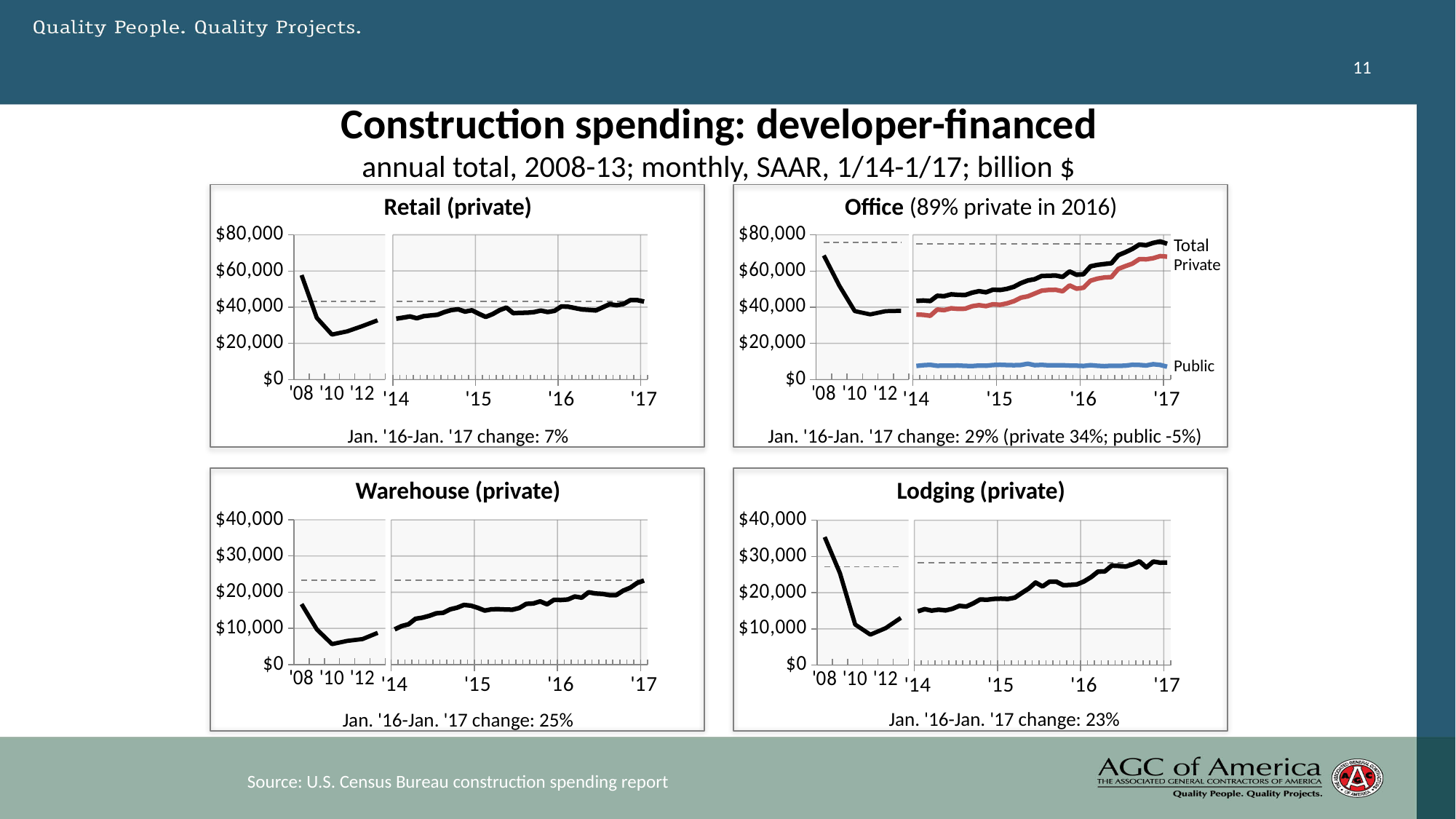

11
# Construction spending: developer-financed annual total, 2008-13; monthly, SAAR, 1/14-1/17; billion $

### Chart

| Category | Column1 | Office |
|---|---|---|
| '08 | 75796.0 | 68563.0 |
|  | 75796.0 | 51908.0 |
| '10 | 75796.0 | 37850.0 |
|  | 75796.0 | 36011.0 |
| '12 | 75796.0 | 37800.0 |

### Chart

| Category | Column1 | Total
Office | Private
Office | Public
Office |
|---|---|---|---|---|
| 41640 | 75022.0 | 43453.0 | 35929.0 | 7523.0 |
| 41671 | 75022.0 | 43673.0 | 35765.0 | 7908.0 |
| 41699 | 75022.0 | 43392.0 | 35252.0 | 8140.0 |
| 41730 | 75022.0 | 46300.0 | 38689.0 | 7611.0 |
| 41760 | 75022.0 | 46072.0 | 38373.0 | 7700.0 |
| 41791 | 75022.0 | 47101.0 | 39393.0 | 7708.0 |
| 41821 | 75022.0 | 46811.0 | 39054.0 | 7757.0 |
| 41852 | 75022.0 | 46707.0 | 39141.0 | 7566.0 |
| 41883 | 75022.0 | 47991.0 | 40532.0 | 7460.0 |
| 41913 | 75022.0 | 48845.0 | 41117.0 | 7729.0 |
| 41944 | 75022.0 | 48217.0 | 40578.0 | 7640.0 |
| 41974 | 75022.0 | 49661.0 | 41645.0 | 8016.0 |
| 42005 | 75022.0 | 49478.0 | 41315.0 | 8164.0 |
| 42036 | 75022.0 | 50108.0 | 42097.0 | 8011.0 |
| 42064 | 75022.0 | 51260.0 | 43330.0 | 7931.0 |
| 42095 | 75022.0 | 53284.0 | 45239.0 | 8045.0 |
| 42125 | 75022.0 | 54753.0 | 45992.0 | 8762.0 |
| 42156 | 75022.0 | 55454.0 | 47541.0 | 7912.0 |
| 42186 | 75022.0 | 57258.0 | 49154.0 | 8104.0 |
| 42217 | 75022.0 | 57351.0 | 49513.0 | 7838.0 |
| 42248 | 75022.0 | 57504.0 | 49589.0 | 7915.0 |
| 42278 | 75022.0 | 56682.0 | 48793.0 | 7889.0 |
| 42309 | 75022.0 | 59742.0 | 52008.0 | 7734.0 |
| 42339 | 75022.0 | 57872.0 | 50222.0 | 7650.0 |
| 42370 | 75022.0 | 58243.0 | 50722.0 | 7521.0 |
| 42401 | 75022.0 | 62570.0 | 54622.0 | 7949.0 |
| 42430 | 75022.0 | 63365.0 | 55761.0 | 7604.0 |
| 42461 | 75022.0 | 63836.0 | 56408.0 | 7428.0 |
| 42491 | 75022.0 | 64263.0 | 56630.0 | 7634.0 |
| 42522 | 75022.0 | 68737.0 | 61163.0 | 7574.0 |
| 42552 | 75022.0 | 70325.0 | 62651.0 | 7674.0 |
| 42583 | 75022.0 | 72177.0 | 64025.0 | 8152.0 |
| 42614 | 75022.0 | 74571.0 | 66515.0 | 8055.0 |
| 42644 | 75022.0 | 74224.0 | 66453.0 | 7771.0 |
| 42675 | 75022.0 | 75502.0 | 67045.0 | 8457.0 |
| 42705 | 75022.0 | 76312.0 | 68216.0 | 8096.0 |
| 42736 | 75022.0 | 75022.0 | 67904.0 | 7118.0 |

### Chart

| Category | Column1 | Retail |
|---|---|---|
| '08 | 43083.0 | 57719.0 |
|  | 43083.0 | 34093.0 |
| '10 | 43083.0 | 24857.0 |
|  | 43083.0 | 26619.0 |
| '12 | 43083.0 | 29517.0 |

### Chart

| Category | Column1 | Retail |
|---|---|---|
| 41640 | 43083.0 | 33621.0 |
| 41671 | 43083.0 | 34208.0 |
| 41699 | 43083.0 | 34838.0 |
| 41730 | 43083.0 | 33861.0 |
| 41760 | 43083.0 | 35028.0 |
| 41791 | 43083.0 | 35439.0 |
| 41821 | 43083.0 | 35820.0 |
| 41852 | 43083.0 | 37302.0 |
| 41883 | 43083.0 | 38403.0 |
| 41913 | 43083.0 | 38845.0 |
| 41944 | 43083.0 | 37560.0 |
| 41974 | 43083.0 | 38282.0 |
| 42005 | 43083.0 | 36351.0 |
| 42036 | 43083.0 | 34617.0 |
| 42064 | 43083.0 | 36184.0 |
| 42095 | 43083.0 | 38346.0 |
| 42125 | 43083.0 | 39779.0 |
| 42156 | 43083.0 | 36670.0 |
| 42186 | 43083.0 | 36892.0 |
| 42217 | 43083.0 | 36947.0 |
| 42248 | 43083.0 | 37260.0 |
| 42278 | 43083.0 | 38114.0 |
| 42309 | 43083.0 | 37325.0 |
| 42339 | 43083.0 | 37991.0 |
| 42370 | 43083.0 | 40438.0 |
| 42401 | 43083.0 | 40237.0 |
| 42430 | 43083.0 | 39485.0 |
| 42461 | 43083.0 | 38735.0 |
| 42491 | 43083.0 | 38505.0 |
| 42522 | 43083.0 | 38206.0 |
| 42552 | 43083.0 | 39937.0 |
| 42583 | 43083.0 | 41668.0 |
| 42614 | 43083.0 | 41043.0 |
| 42644 | 43083.0 | 41762.0 |
| 42675 | 43083.0 | 43906.0 |
| 42705 | 43083.0 | 43884.0 |
| 42736 | 43083.0 | 43083.0 |
Retail (private)
Office (89% private in 2016)
Total
Private
Public
Jan. '16-Jan. '17 change: 7%
Jan. '16-Jan. '17 change: 29% (private 34%; public -5%)

Warehouse (private)
Lodging (private)

### Chart

| Category | Column1 | Warehouse |
|---|---|---|
| '08 | 23235.0 | 16707.0 |
|  | 23235.0 | 9730.0 |
| '10 | 23235.0 | 5661.0 |
|  | 23235.0 | 6543.0 |
| '12 | 23235.0 | 7047.0 |

### Chart

| Category | Current month | Warehouse |
|---|---|---|
| 41640 | 23235.0 | 9725.0 |
| 41671 | 23235.0 | 10633.0 |
| 41699 | 23235.0 | 11147.0 |
| 41730 | 23235.0 | 12655.0 |
| 41760 | 23235.0 | 12955.0 |
| 41791 | 23235.0 | 13466.0 |
| 41821 | 23235.0 | 14157.0 |
| 41852 | 23235.0 | 14318.0 |
| 41883 | 23235.0 | 15262.0 |
| 41913 | 23235.0 | 15718.0 |
| 41944 | 23235.0 | 16476.0 |
| 41974 | 23235.0 | 16283.0 |
| 42005 | 23235.0 | 15673.0 |
| 42036 | 23235.0 | 14913.0 |
| 42064 | 23235.0 | 15273.0 |
| 42095 | 23235.0 | 15301.0 |
| 42125 | 23235.0 | 15216.0 |
| 42156 | 23235.0 | 15171.0 |
| 42186 | 23235.0 | 15641.0 |
| 42217 | 23235.0 | 16766.0 |
| 42248 | 23235.0 | 16862.0 |
| 42278 | 23235.0 | 17454.0 |
| 42309 | 23235.0 | 16652.0 |
| 42339 | 23235.0 | 17903.0 |
| 42370 | 23235.0 | 17856.0 |
| 42401 | 23235.0 | 17989.0 |
| 42430 | 23235.0 | 18815.0 |
| 42461 | 23235.0 | 18488.0 |
| 42491 | 23235.0 | 19991.0 |
| 42522 | 23235.0 | 19644.0 |
| 42552 | 23235.0 | 19534.0 |
| 42583 | 23235.0 | 19207.0 |
| 42614 | 23235.0 | 19214.0 |
| 42644 | 23235.0 | 20436.0 |
| 42675 | 23235.0 | 21224.0 |
| 42705 | 23235.0 | 22545.0 |
| 42736 | 23235.0 | 23235.0 |

### Chart

| Category | Column2 | Lodging |
|---|---|---|
| '08 | 27164.0 | 35364.0 |
|  | 27164.0 | 25388.0 |
| '10 | 27164.0 | 11201.0 |
|  | 27164.0 | 8395.0 |
| '12 | 27164.0 | 10197.0 |

### Chart

| Category | Private Current | Private
Lodging |
|---|---|---|
| 41640 | 28340.0 | 14853.0 |
| 41671 | 28340.0 | 15458.0 |
| 41699 | 28340.0 | 15038.0 |
| 41730 | 28340.0 | 15316.0 |
| 41760 | 28340.0 | 15095.0 |
| 41791 | 28340.0 | 15548.0 |
| 41821 | 28340.0 | 16353.0 |
| 41852 | 28340.0 | 16162.0 |
| 41883 | 28340.0 | 17038.0 |
| 41913 | 28340.0 | 18132.0 |
| 41944 | 28340.0 | 18052.0 |
| 41974 | 28340.0 | 18296.0 |
| 42005 | 28340.0 | 18347.0 |
| 42036 | 28340.0 | 18269.0 |
| 42064 | 28340.0 | 18627.0 |
| 42095 | 28340.0 | 19911.0 |
| 42125 | 28340.0 | 21141.0 |
| 42156 | 28340.0 | 22803.0 |
| 42186 | 28340.0 | 21718.0 |
| 42217 | 28340.0 | 23011.0 |
| 42248 | 28340.0 | 23050.0 |
| 42278 | 28340.0 | 22065.0 |
| 42309 | 28340.0 | 22135.0 |
| 42339 | 28340.0 | 22302.0 |
| 42370 | 28340.0 | 23113.0 |
| 42401 | 28340.0 | 24270.0 |
| 42430 | 28340.0 | 25801.0 |
| 42461 | 28340.0 | 25883.0 |
| 42491 | 28340.0 | 27467.0 |
| 42522 | 28340.0 | 27384.0 |
| 42552 | 28340.0 | 27208.0 |
| 42583 | 28340.0 | 27811.0 |
| 42614 | 28340.0 | 28663.0 |
| 42644 | 28340.0 | 26974.0 |
| 42675 | 28340.0 | 28592.0 |
| 42705 | 28340.0 | 28293.0 |
| 42736 | 28340.0 | 28340.0 |
Jan. '16-Jan. '17 change: 23%
Jan. '16-Jan. '17 change: 25%
Source: U.S. Census Bureau construction spending report